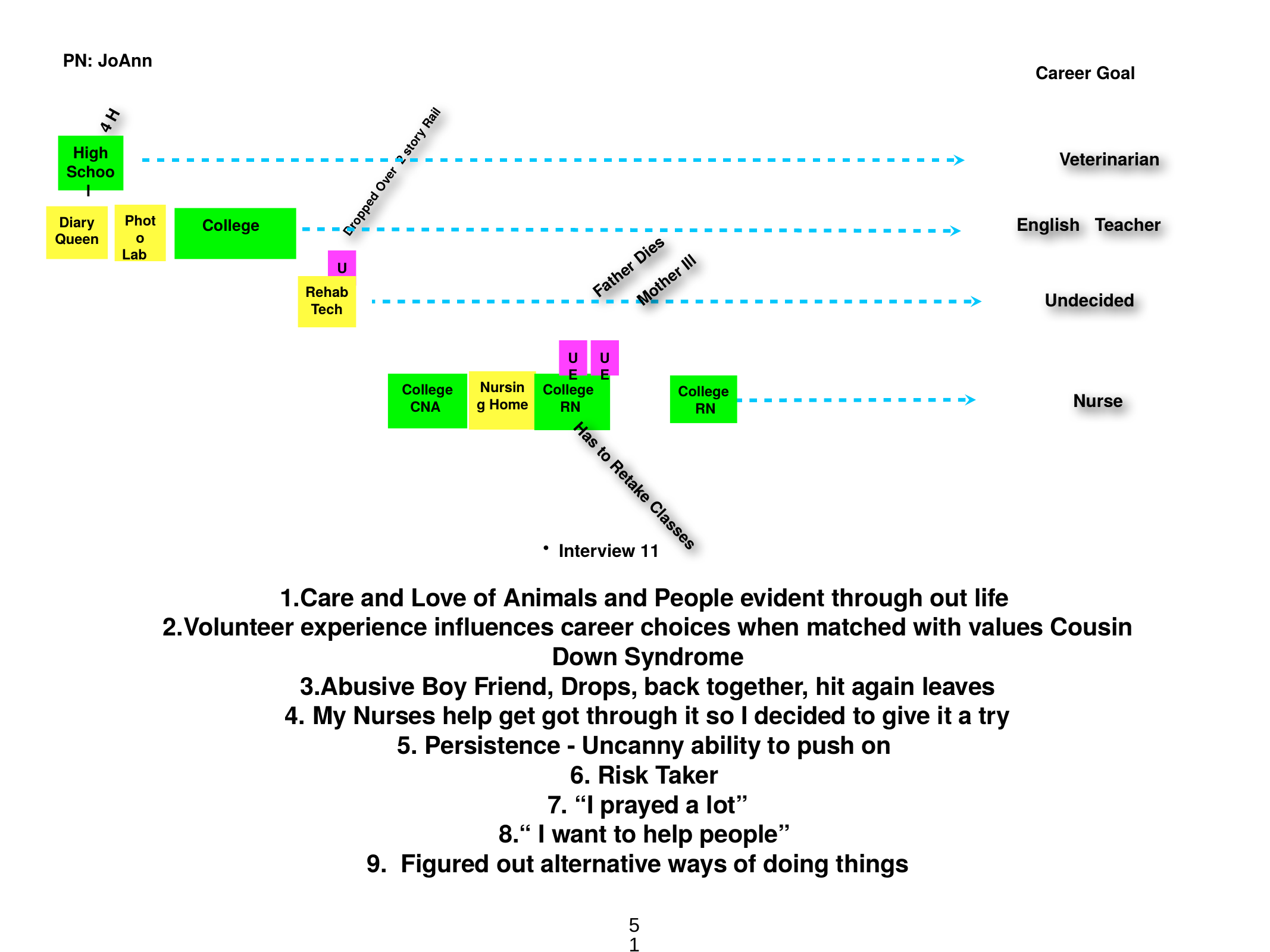

PN: JoAnn
Career Goal
4 H

   Veterinarian
High School
Dropped Over  2 story Rail

English   Teacher
Photo Lab
Diary Queen
College

UE
Father Dies

Undecided
Mother Ill

Rehab Tech

UE
UE

Nurse
Nursing Home

College CNA
College   RN
College   RN

Has to Retake Classes

Interview 11

Care and Love of Animals and People evident through out life
Volunteer experience influences career choices when matched with values Cousin Down Syndrome
Abusive Boy Friend, Drops, back together, hit again leaves
 My Nurses help get got through it so I decided to give it a try
 Persistence - Uncanny ability to push on
 Risk Taker
 “I prayed a lot”
“ I want to help people”
  Figured out alternative ways of doing things
51